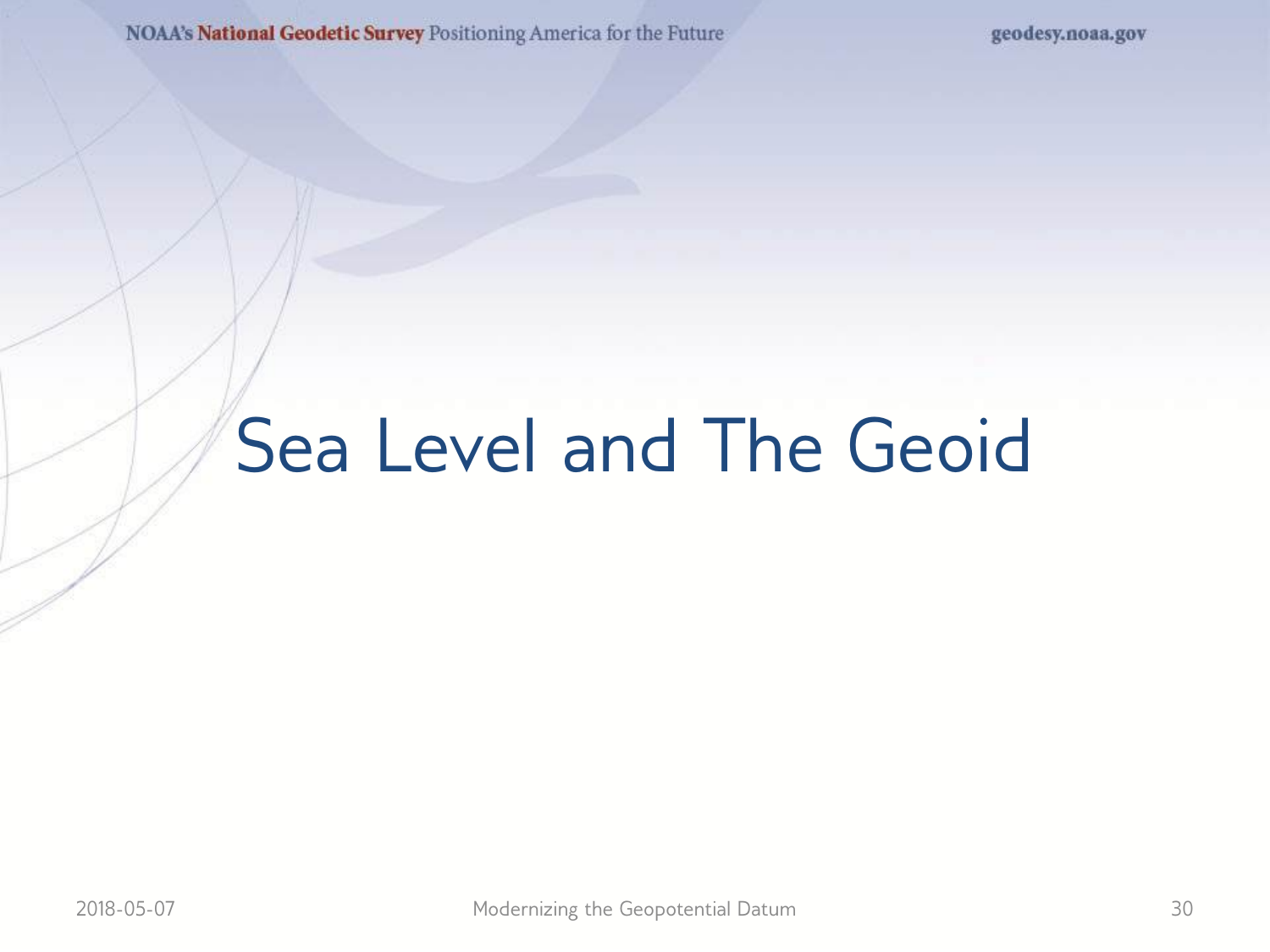

Sea Level and The Geoid
2018-05-07
Modernizing the Geopotential Datum
30